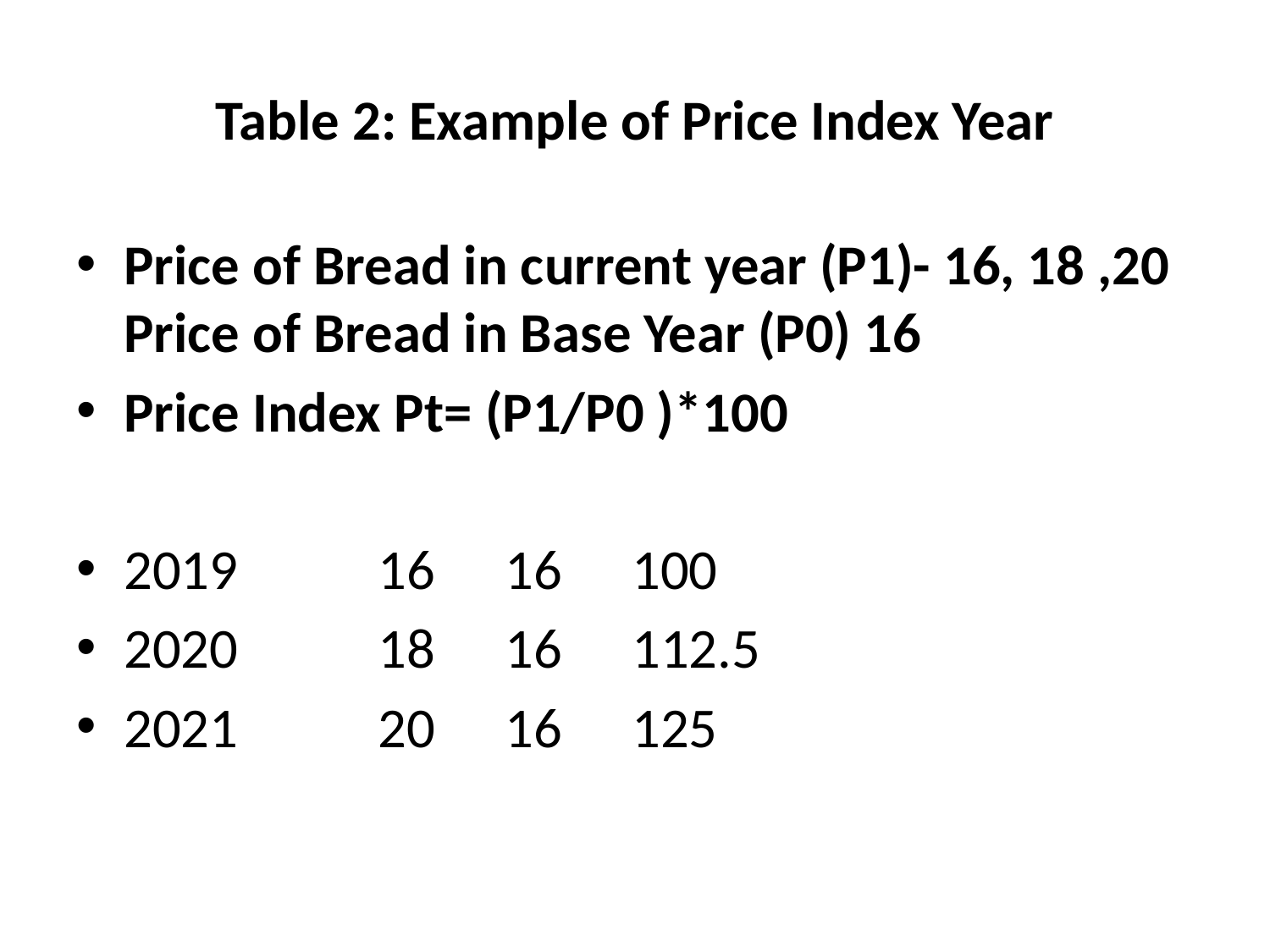

# Table 2: Example of Price Index Year
Price of Bread in current year (P1)- 16, 18 ,20 Price of Bread in Base Year (P0) 16
Price Index Pt= (P1/P0 )*100

2019 	16 	16 	100
2020 	18 	16 	112.5
2021 	20 	16 	125